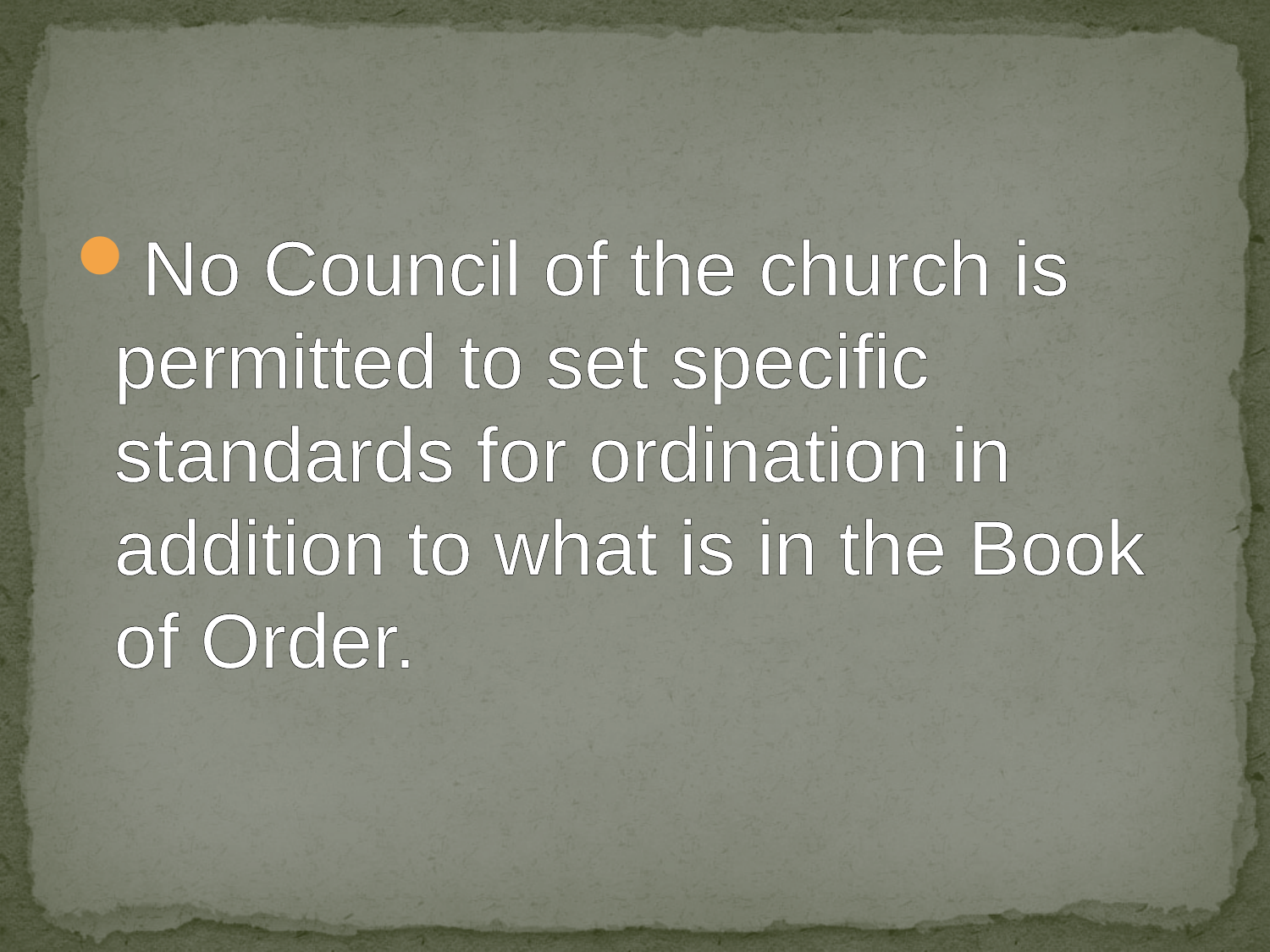

#
No Council of the church is permitted to set specific standards for ordination in addition to what is in the Book of Order.